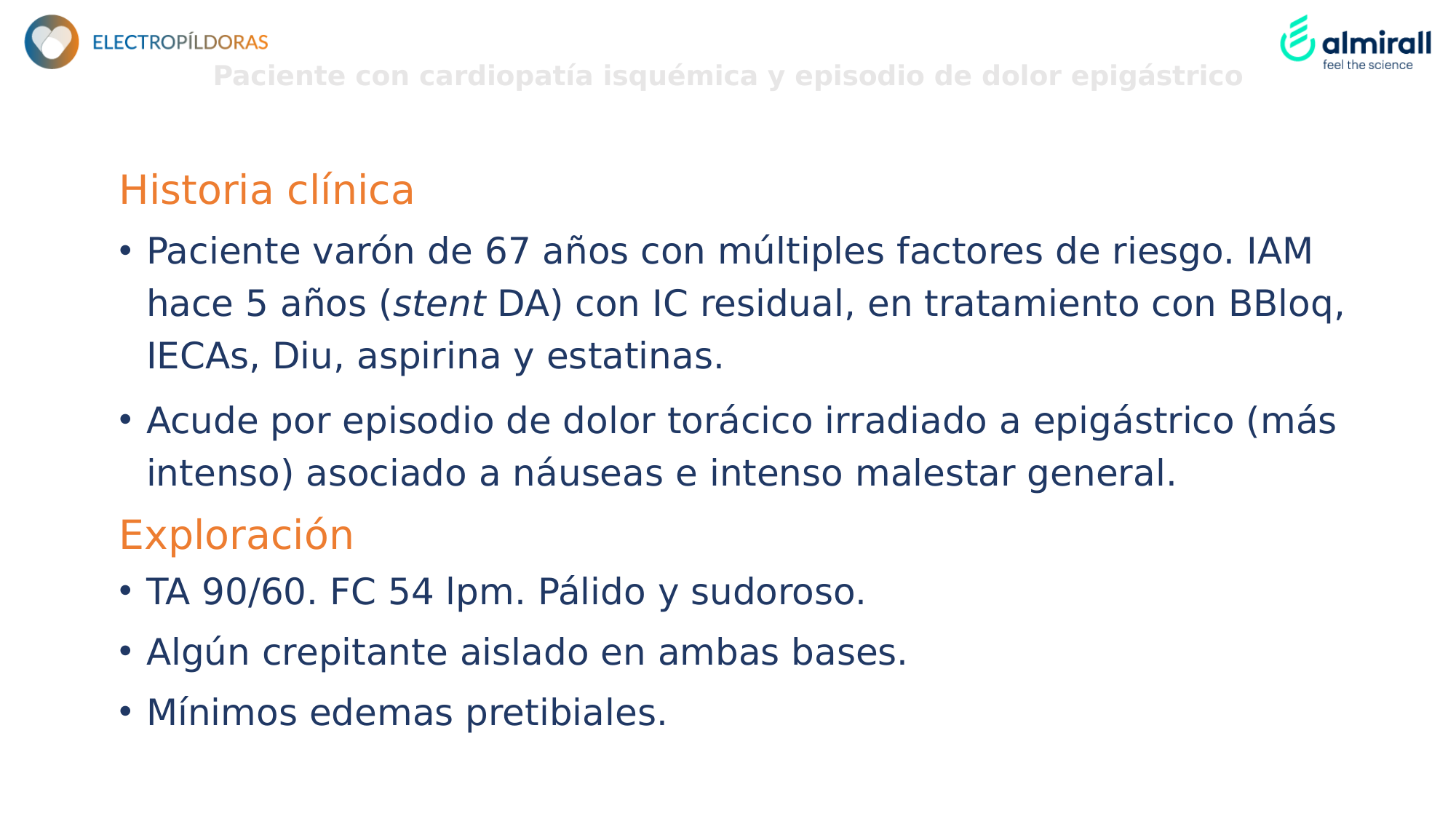

# Paciente con cardiopatía isquémica y episodio de dolor epigástrico
Historia clínica
Paciente varón de 67 años con múltiples factores de riesgo. IAM hace 5 años (stent DA) con IC residual, en tratamiento con BBloq, IECAs, Diu, aspirina y estatinas.
Acude por episodio de dolor torácico irradiado a epigástrico (más intenso) asociado a náuseas e intenso malestar general.
Exploración
TA 90/60. FC 54 lpm. Pálido y sudoroso.
Algún crepitante aislado en ambas bases.
Mínimos edemas pretibiales.